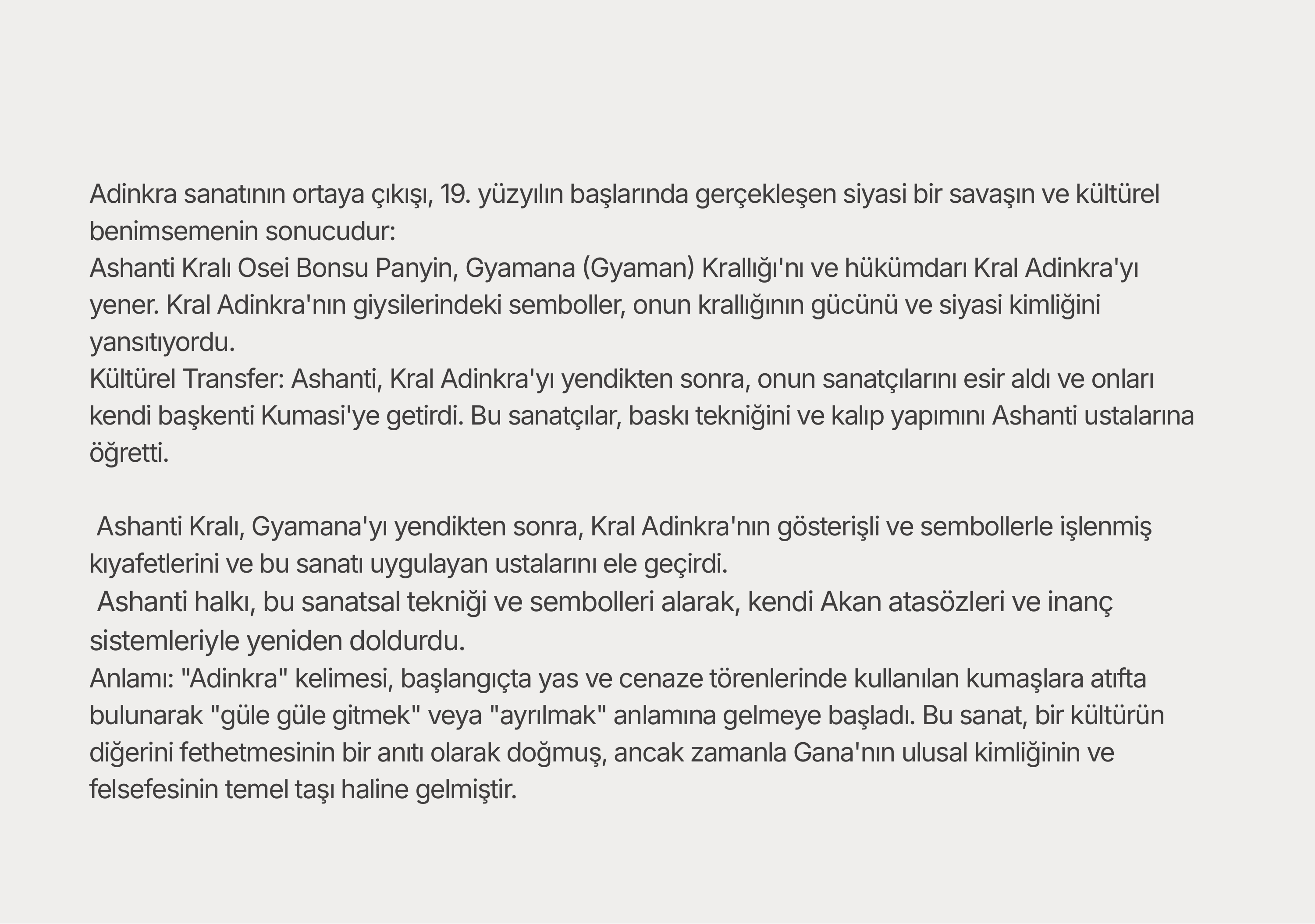

Adinkra sanatının ortaya çıkışı, 19. yüzyılın başlarında gerçekleşen siyasi bir savaşın ve kültürel benimsemenin sonucudur:
Ashanti Kralı Osei Bonsu Panyin, Gyamana (Gyaman) Krallığı'nı ve hükümdarı Kral Adinkra'yı yener. Kral Adinkra'nın giysilerindeki semboller, onun krallığının gücünü ve siyasi kimliğini yansıtıyordu.
Kültürel Transfer: Ashanti, Kral Adinkra'yı yendikten sonra, onun sanatçılarını esir aldı ve onları kendi başkenti Kumasi'ye getirdi. Bu sanatçılar, baskı tekniğini ve kalıp yapımını Ashanti ustalarına öğretti.

 Ashanti Kralı, Gyamana'yı yendikten sonra, Kral Adinkra'nın gösterişli ve sembollerle işlenmiş kıyafetlerini ve bu sanatı uygulayan ustalarını ele geçirdi.
 Ashanti halkı, bu sanatsal tekniği ve sembolleri alarak, kendi Akan atasözleri ve inanç sistemleriyle yeniden doldurdu.
Anlamı: "Adinkra" kelimesi, başlangıçta yas ve cenaze törenlerinde kullanılan kumaşlara atıfta bulunarak "güle güle gitmek" veya "ayrılmak" anlamına gelmeye başladı. Bu sanat, bir kültürün diğerini fethetmesinin bir anıtı olarak doğmuş, ancak zamanla Gana'nın ulusal kimliğinin ve felsefesinin temel taşı haline gelmiştir.